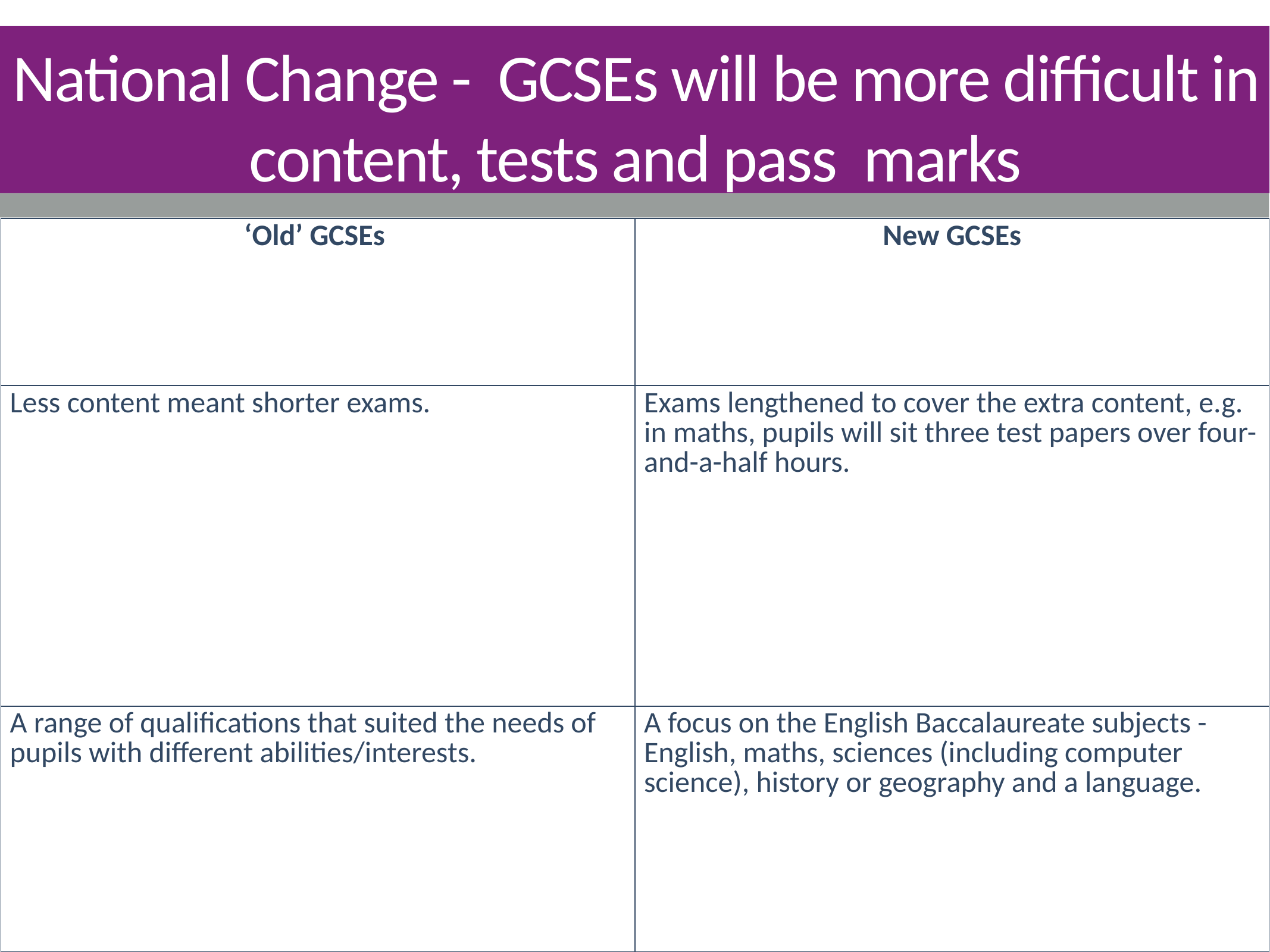

National Change -  GCSEs will be more difficult in content, tests and pass  marks

| ‘Old’ GCSEs | New GCSEs |
| --- | --- |
| Less content meant shorter exams. | Exams lengthened to cover the extra content, e.g. in maths, pupils will sit three test papers over four-and-a-half hours. |
| A range of qualifications that suited the needs of pupils with different abilities/interests. | A focus on the English Baccalaureate subjects - English, maths, sciences (including computer science), history or geography and a language. |